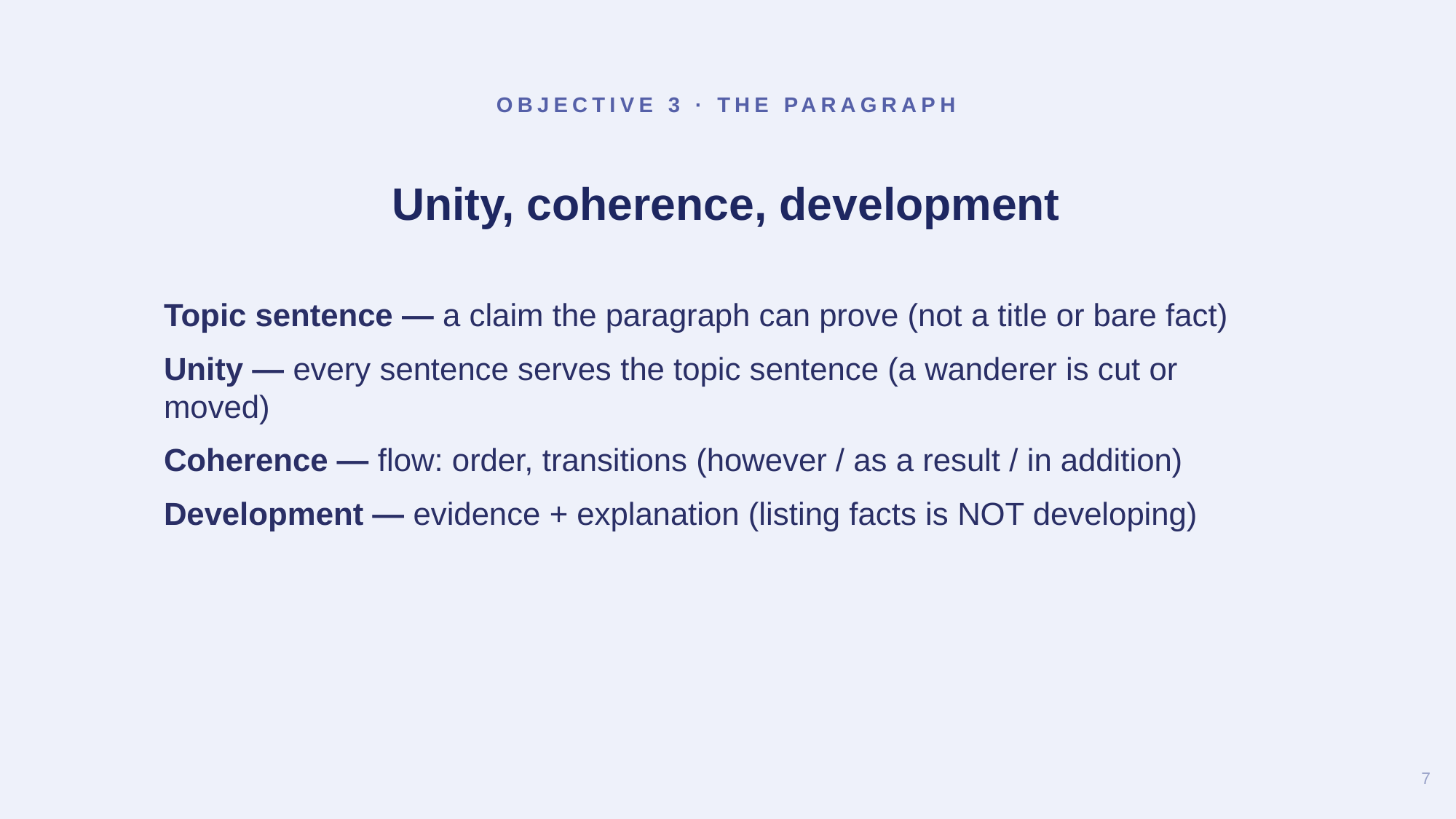

OBJECTIVE 3 · THE PARAGRAPH
Unity, coherence, development
Topic sentence — a claim the paragraph can prove (not a title or bare fact)
Unity — every sentence serves the topic sentence (a wanderer is cut or moved)
Coherence — flow: order, transitions (however / as a result / in addition)
Development — evidence + explanation (listing facts is NOT developing)
7